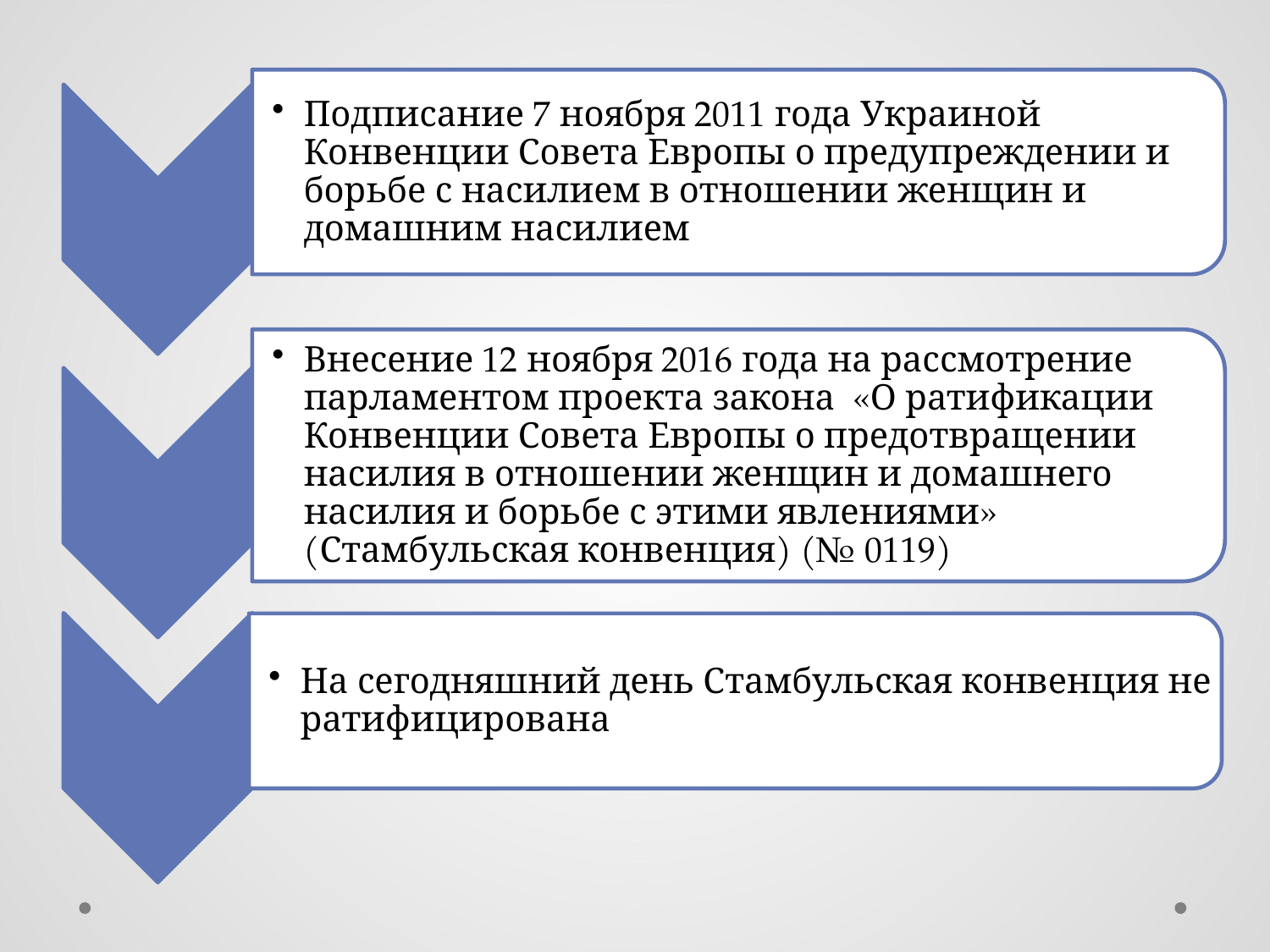

#
Подписание 7 ноября 2011 года Украиной Конвенции Совета Европы о предупреждении и борьбе с насилием в отношении женщин и домашним насилием

Внесение 12 ноября 2016 года на рассмотрение парламентом проекта закона  «О ратификации Конвенции Совета Европы о предотвращении насилия в отношении женщин и домашнего насилия и борьбе с этими явлениями» (Стамбульская конвенция) (№ 0119)

На сегодняшний день Стамбульская конвенция не ратифицирована